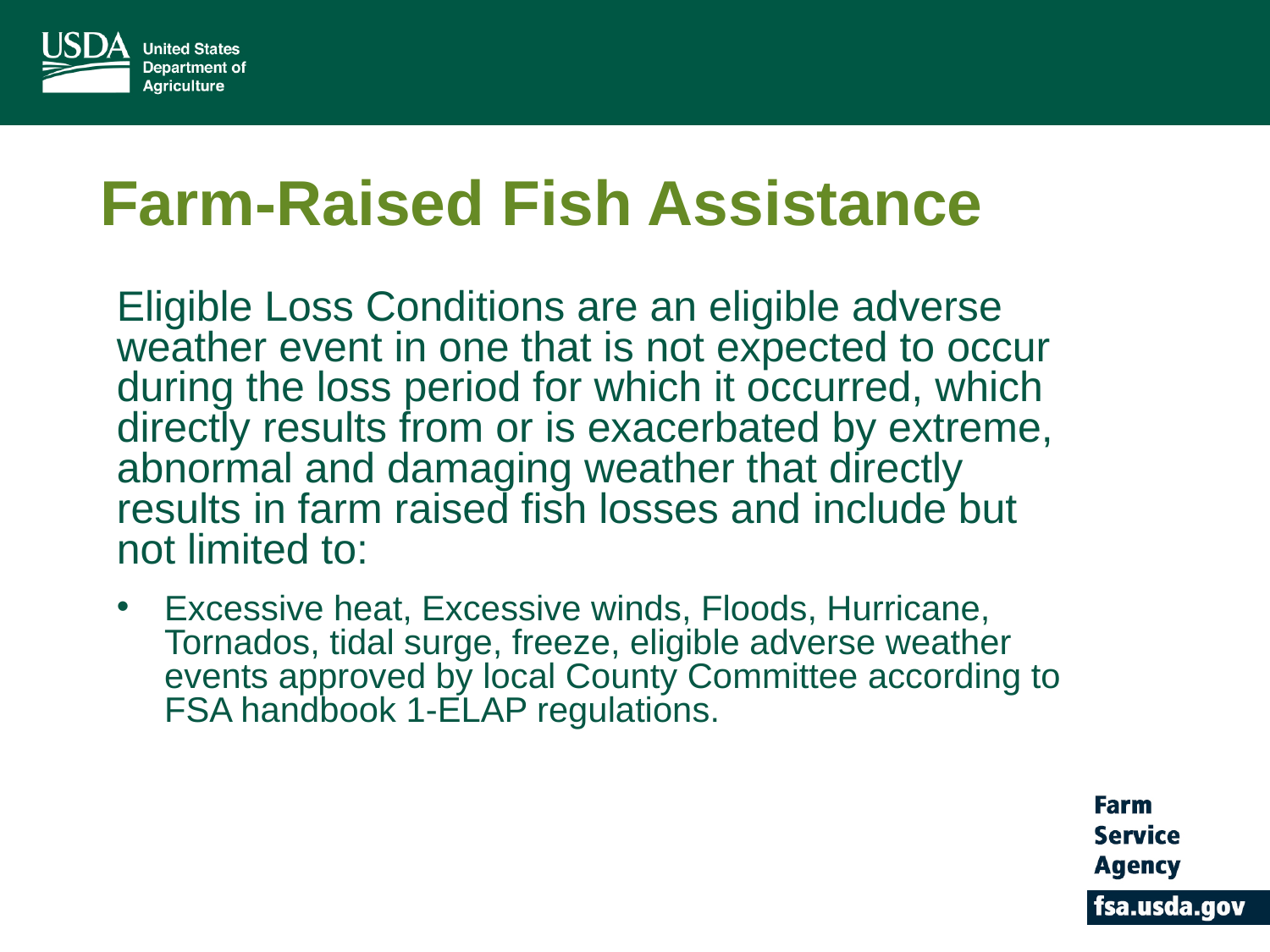

# Farm-Raised Fish Assistance
Eligible Loss Conditions are an eligible adverse weather event in one that is not expected to occur during the loss period for which it occurred, which directly results from or is exacerbated by extreme, abnormal and damaging weather that directly results in farm raised fish losses and include but not limited to:
Excessive heat, Excessive winds, Floods, Hurricane, Tornados, tidal surge, freeze, eligible adverse weather events approved by local County Committee according to FSA handbook 1-ELAP regulations.